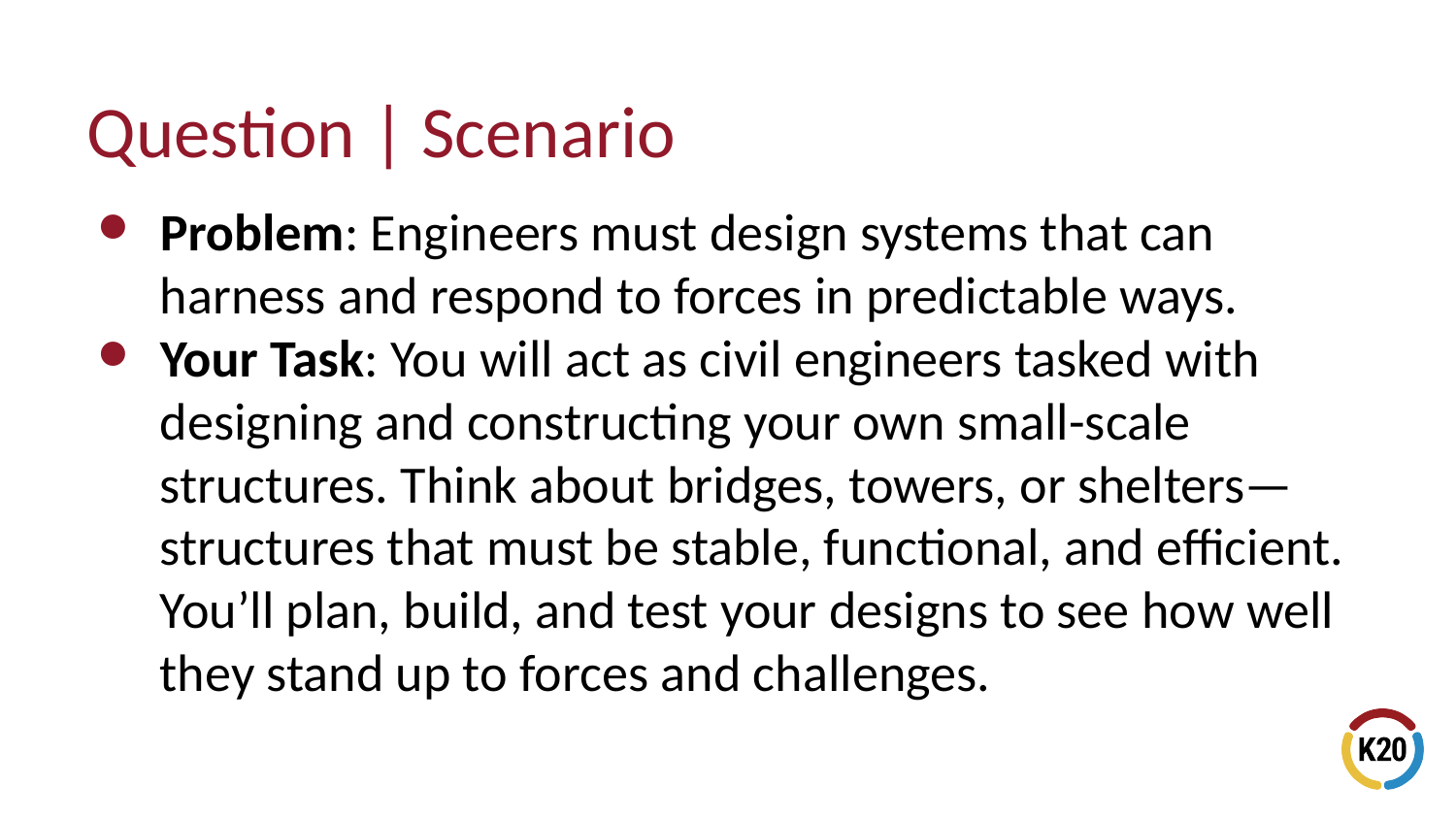

# Question | Scenario
Problem: Engineers must design systems that can harness and respond to forces in predictable ways.
Your Task: You will act as civil engineers tasked with designing and constructing your own small-scale structures. Think about bridges, towers, or shelters—structures that must be stable, functional, and efficient. You’ll plan, build, and test your designs to see how well they stand up to forces and challenges.